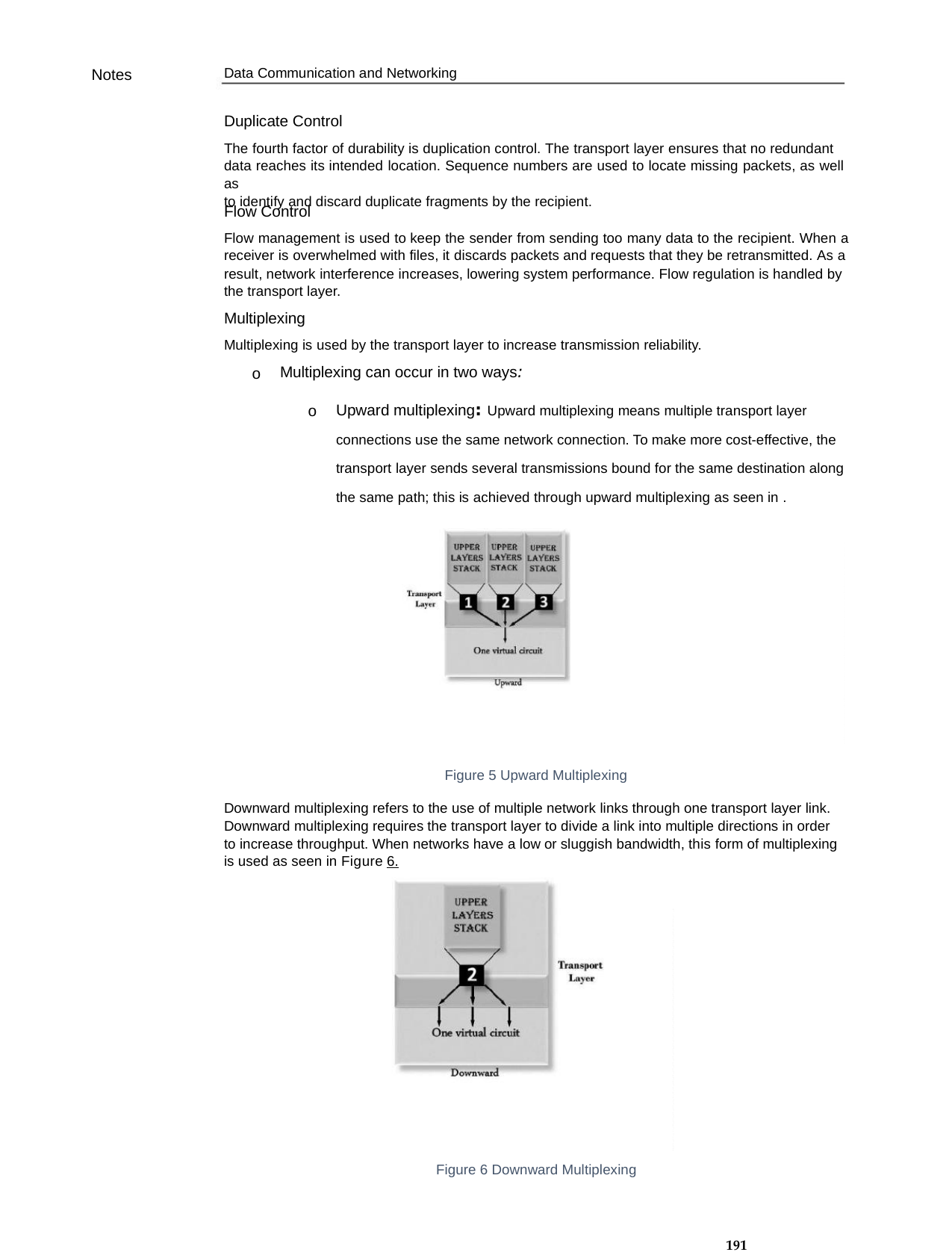

Data Communication and Networking
Duplicate Control
Notes
The fourth factor of durability is duplication control. The transport layer ensures that no redundant
data reaches its intended location. Sequence numbers are used to locate missing packets, as well as
to identify and discard duplicate fragments by the recipient.
Flow Control
Flow management is used to keep the sender from sending too many data to the recipient. When a
receiver is overwhelmed with files, it discards packets and requests that they be retransmitted. As a
result, network interference increases, lowering system performance. Flow regulation is handled by
the transport layer.
Multiplexing
Multiplexing is used by the transport layer to increase transmission reliability.
Multiplexing can occur in two ways:
o
Upward multiplexing: Upward multiplexing means multiple transport layer
connections use the same network connection. To make more cost-effective, the
transport layer sends several transmissions bound for the same destination along
the same path; this is achieved through upward multiplexing as seen in .
o

Figure 5 Upward Multiplexing
Downward multiplexing refers to the use of multiple network links through one transport layer link.
Downward multiplexing requires the transport layer to divide a link into multiple directions in order
to increase throughput. When networks have a low or sluggish bandwidth, this form of multiplexing
is used as seen in Figure 6.

Figure 6 Downward Multiplexing
191